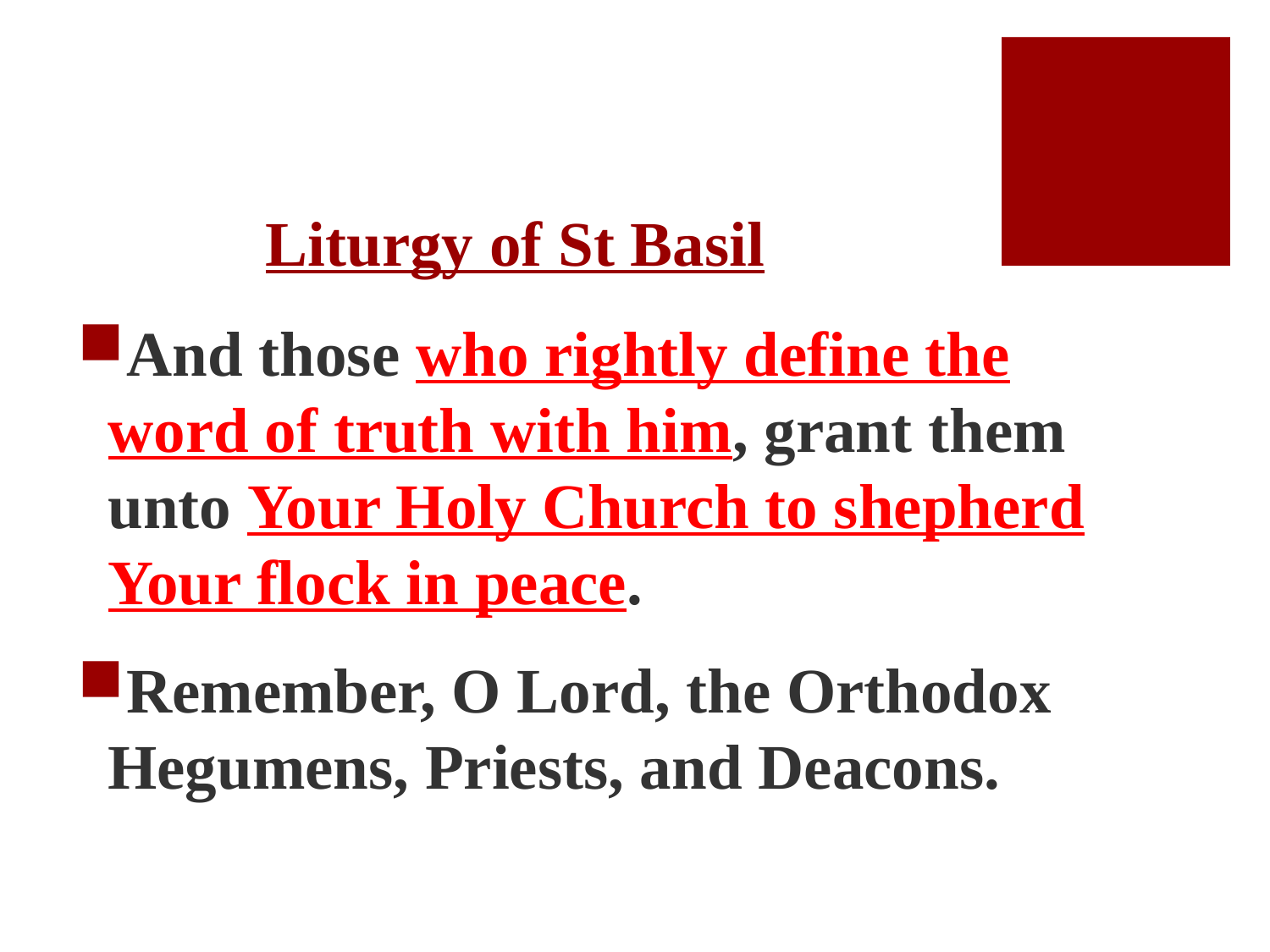

# Liturgy of St Basil
And those who rightly define the word of truth with him, grant them unto Your Holy Church to shepherd Your flock in peace.
Remember, O Lord, the Orthodox Hegumens, Priests, and Deacons.